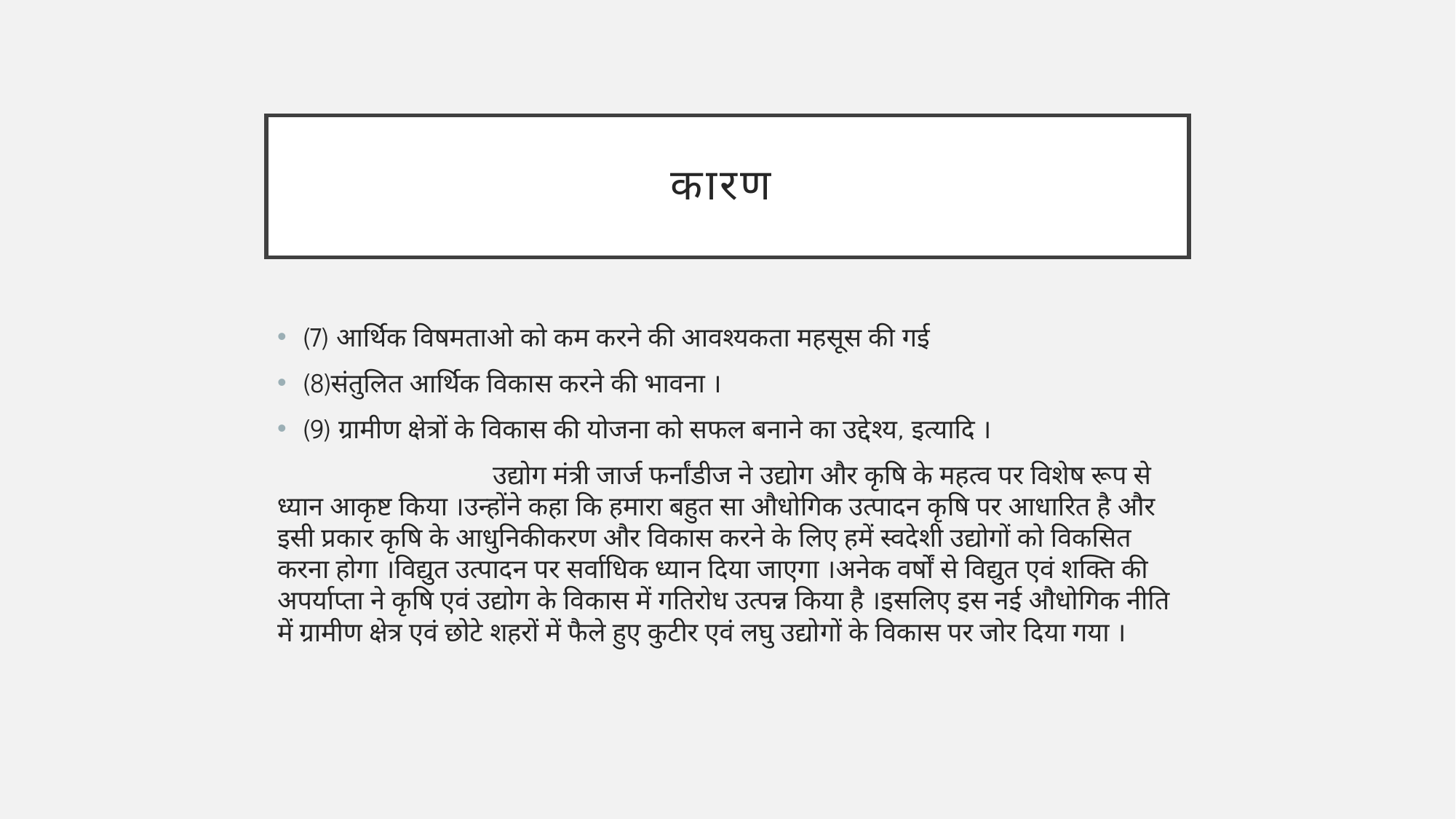

# कारण
(7) आर्थिक विषमताओ को कम करने की आवश्यकता महसूस की गई
(8)संतुलित आर्थिक विकास करने की भावना ।
(9) ग्रामीण क्षेत्रों के विकास की योजना को सफल बनाने का उद्देश्य, इत्यादि ।
                                उद्योग मंत्री जार्ज फर्नांडीज ने उद्योग और कृषि के महत्व पर विशेष रूप से ध्यान आकृष्ट किया ।उन्होंने कहा कि हमारा बहुत सा औधोगिक उत्पादन कृषि पर आधारित है और इसी प्रकार कृषि के आधुनिकीकरण और विकास करने के लिए हमें स्वदेशी उद्योगों को विकसित करना होगा ।विद्युत उत्पादन पर सर्वाधिक ध्यान दिया जाएगा ।अनेक वर्षों से विद्युत एवं शक्ति की अपर्याप्ता ने कृषि एवं उद्योग के विकास में गतिरोध उत्पन्न किया है ।इसलिए इस नई औधोगिक नीति में ग्रामीण क्षेत्र एवं छोटे शहरों में फैले हुए कुटीर एवं लघु उद्योगों के विकास पर जोर दिया गया ।